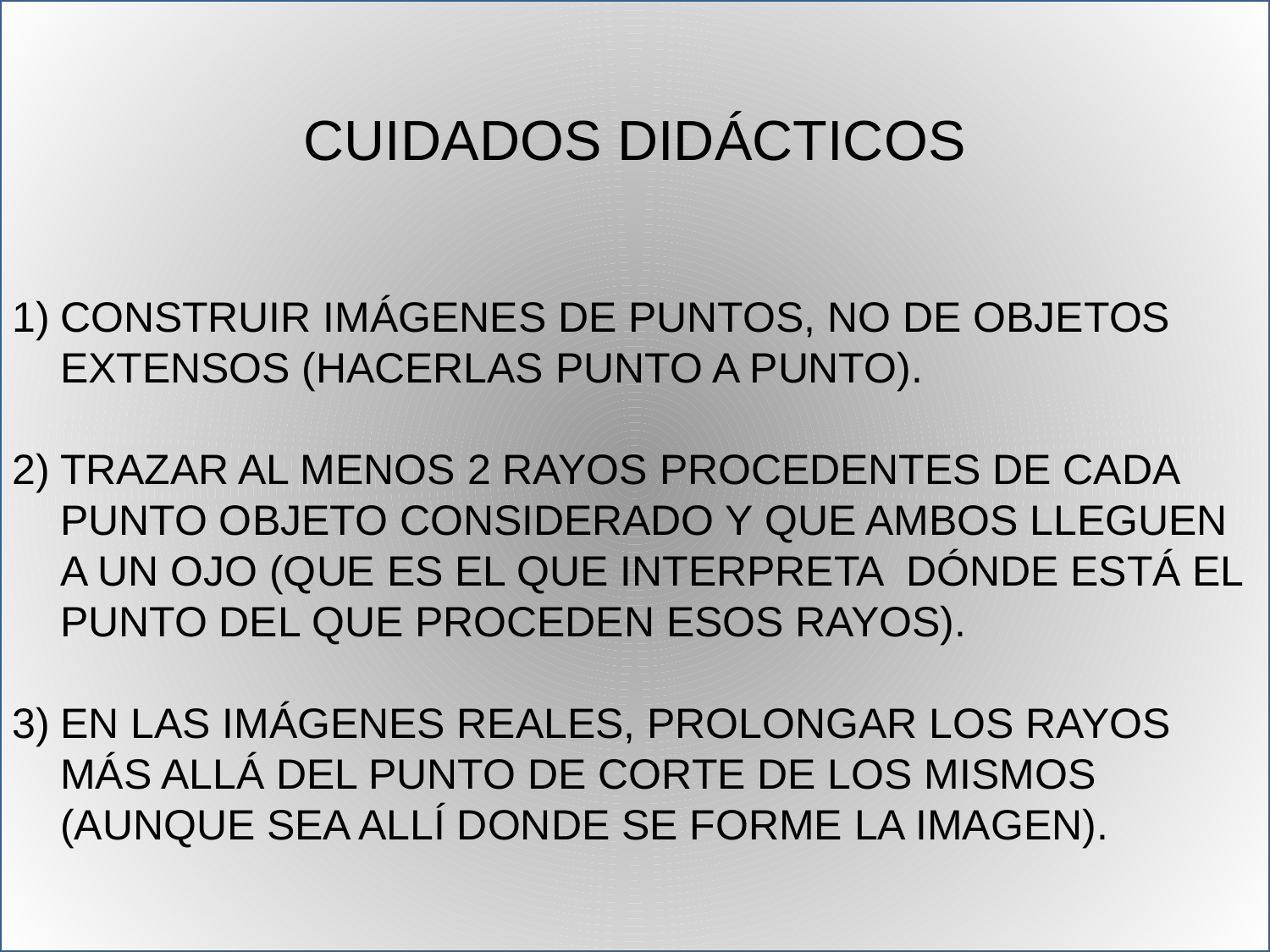

CUIDADOS DIDÁCTICOS

CONSTRUIR IMÁGENES DE PUNTOS, NO DE OBJETOS EXTENSOS (HACERLAS PUNTO A PUNTO).

TRAZAR AL MENOS 2 RAYOS PROCEDENTES DE CADA PUNTO OBJETO CONSIDERADO Y QUE AMBOS LLEGUEN A UN OJO (QUE ES EL QUE INTERPRETA  DÓNDE ESTÁ EL PUNTO DEL QUE PROCEDEN ESOS RAYOS).

EN LAS IMÁGENES REALES, PROLONGAR LOS RAYOS MÁS ALLÁ DEL PUNTO DE CORTE DE LOS MISMOS (AUNQUE SEA ALLÍ DONDE SE FORME LA IMAGEN).